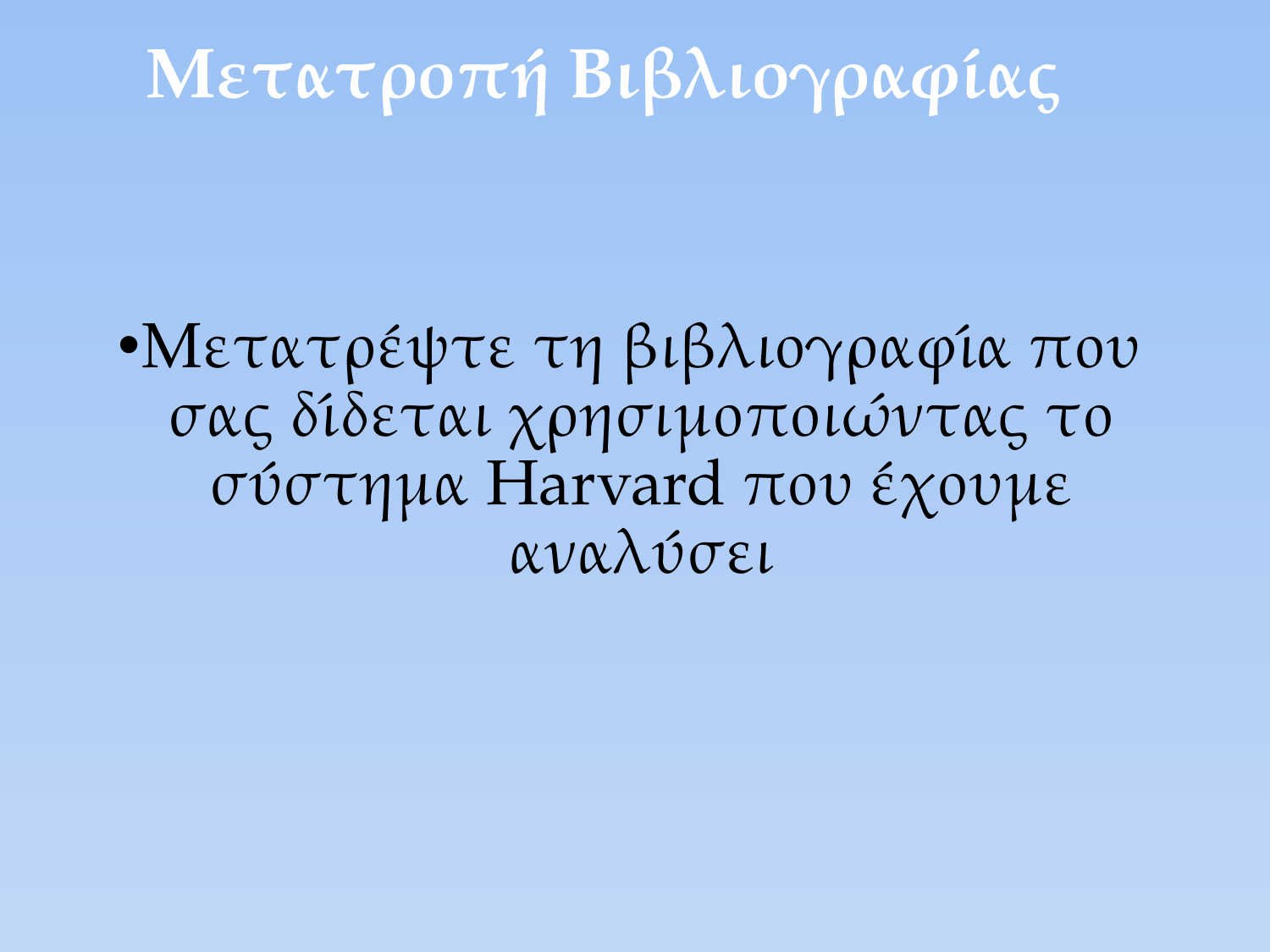

Μετατροπή Βιβλιογραφίας
Μετατρέψτε τη βιβλιογραφία που σας δίδεται χρησιμοποιώντας το σύστημα Harvard που έχουμε αναλύσει